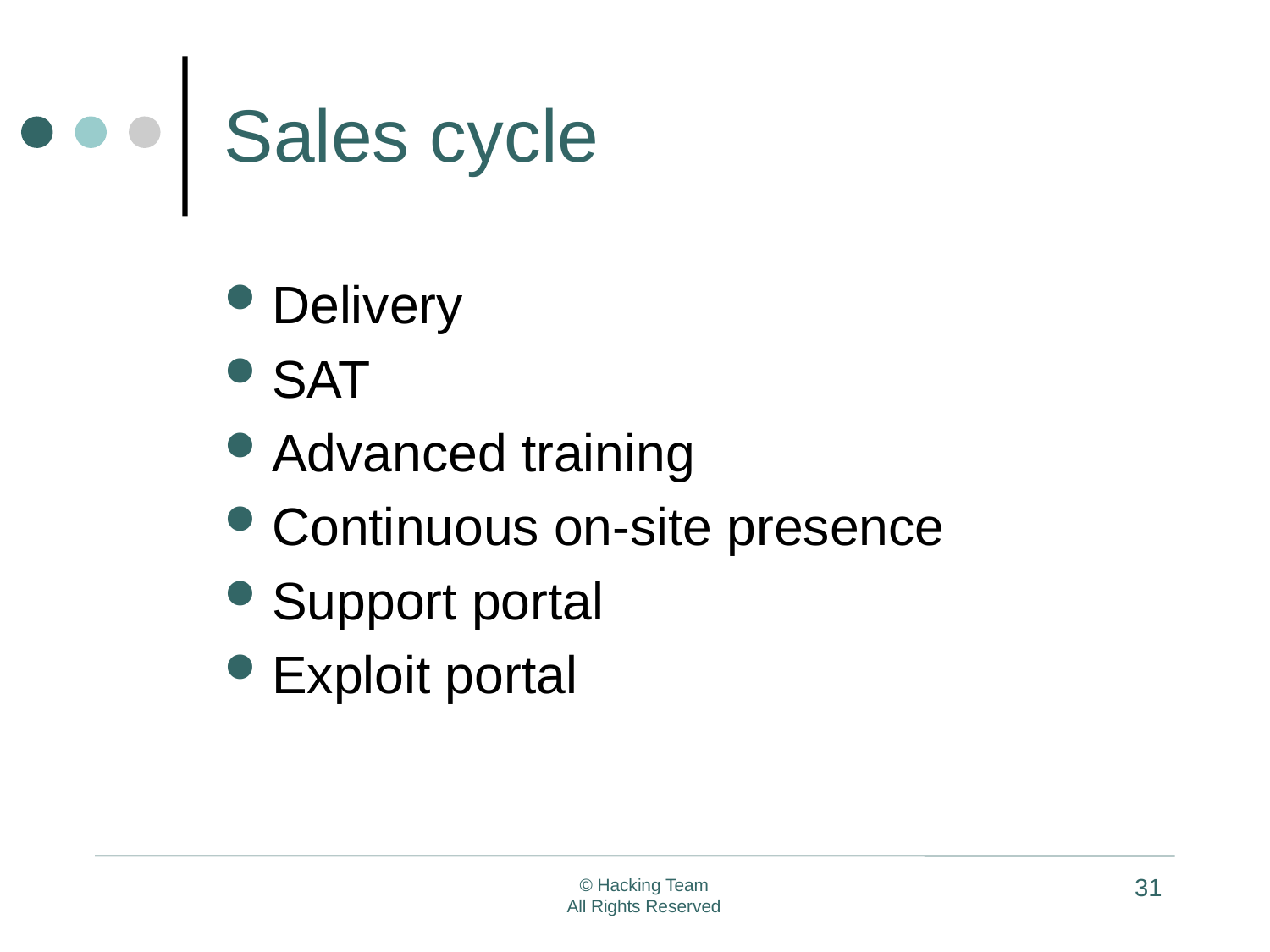

# Sales cycle
Delivery
SAT
Advanced training
Continuous on-site presence
Support portal
Exploit portal
31
© Hacking Team
All Rights Reserved